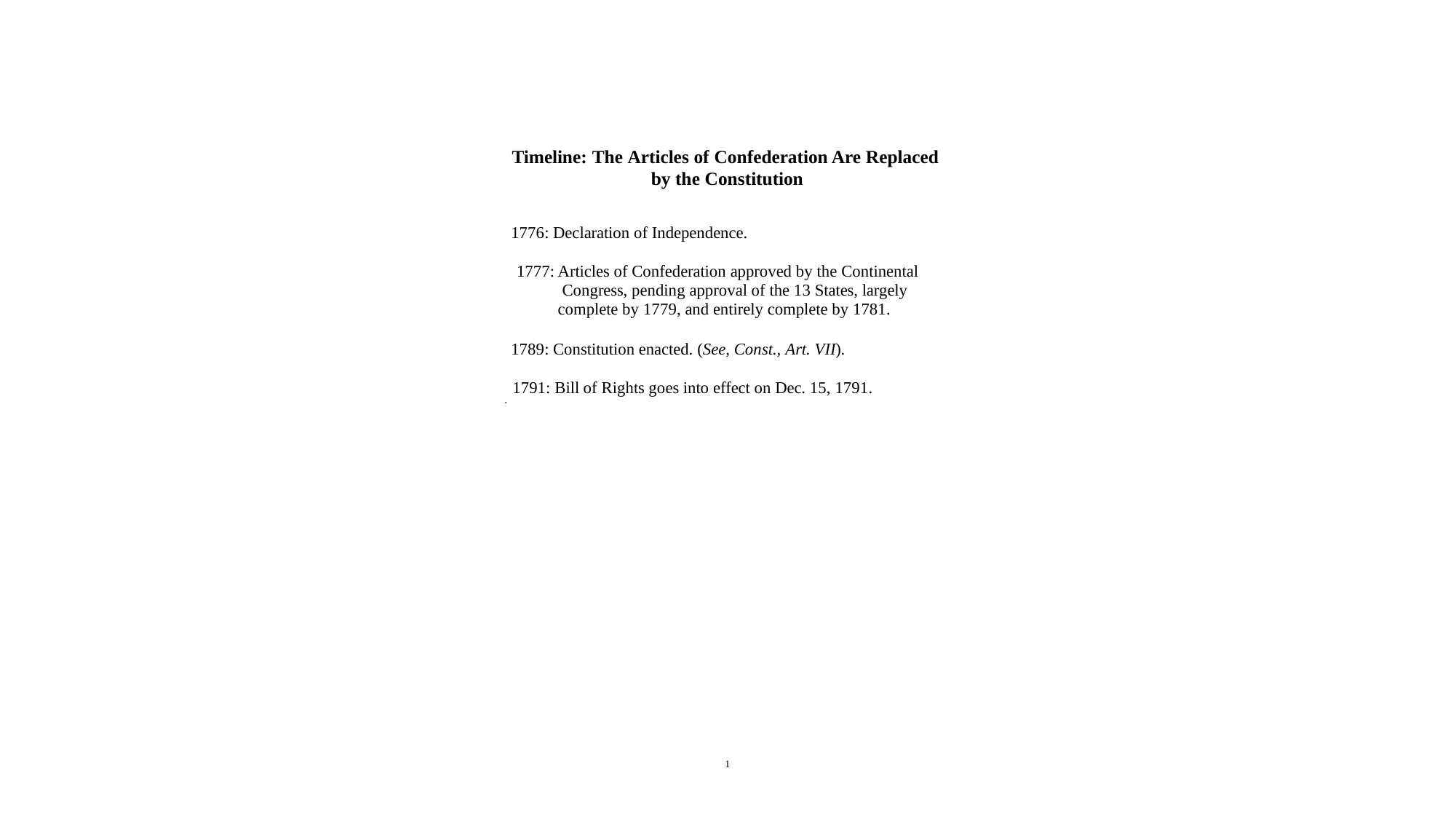

Timeline: The Articles of Confederation Are Replaced  by the Constitution

1776: Declaration of Independence.

1777: Articles of Confederation approved by the Continental  Congress, pending approval of the 13 States, largely  complete by 1779, and entirely complete by 1781.
1789: Constitution enacted. (See, Const., Art. VII).  1791: Bill of Rights goes into effect on Dec. 15, 1791.
.
1